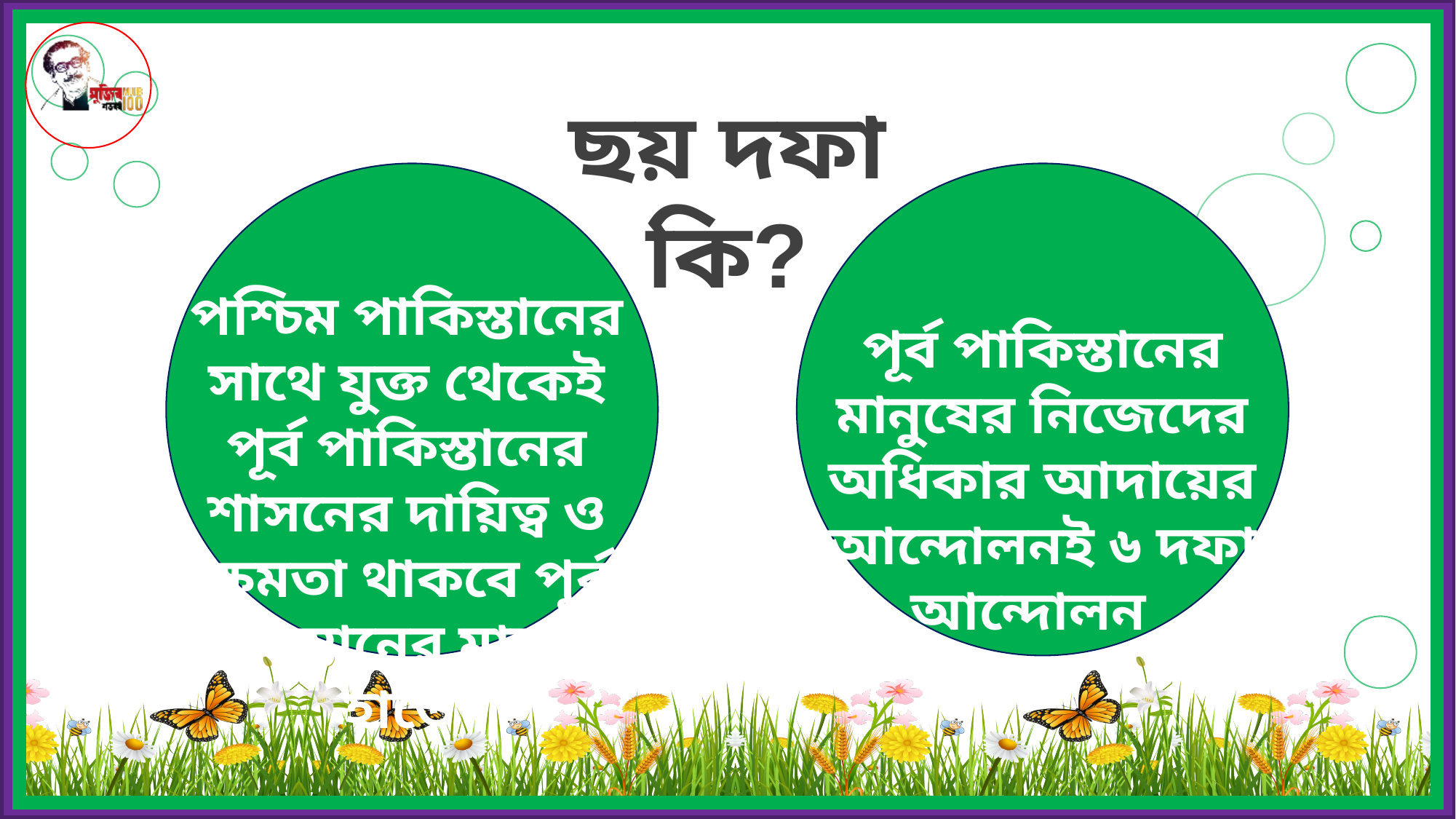

ছয় দফা কি?

পশ্চিম পাকিস্তানের সাথে যুক্ত থেকেই পূর্ব পাকিস্তানের শাসনের দায়িত্ব ও ক্ষমতা থাকবে পূর্ব পাকিস্তানের মানুষের হাতে

পূর্ব পাকিস্তানের মানুষের নিজেদের অধিকার আদায়ের আন্দোলনই ৬ দফা আন্দোলন